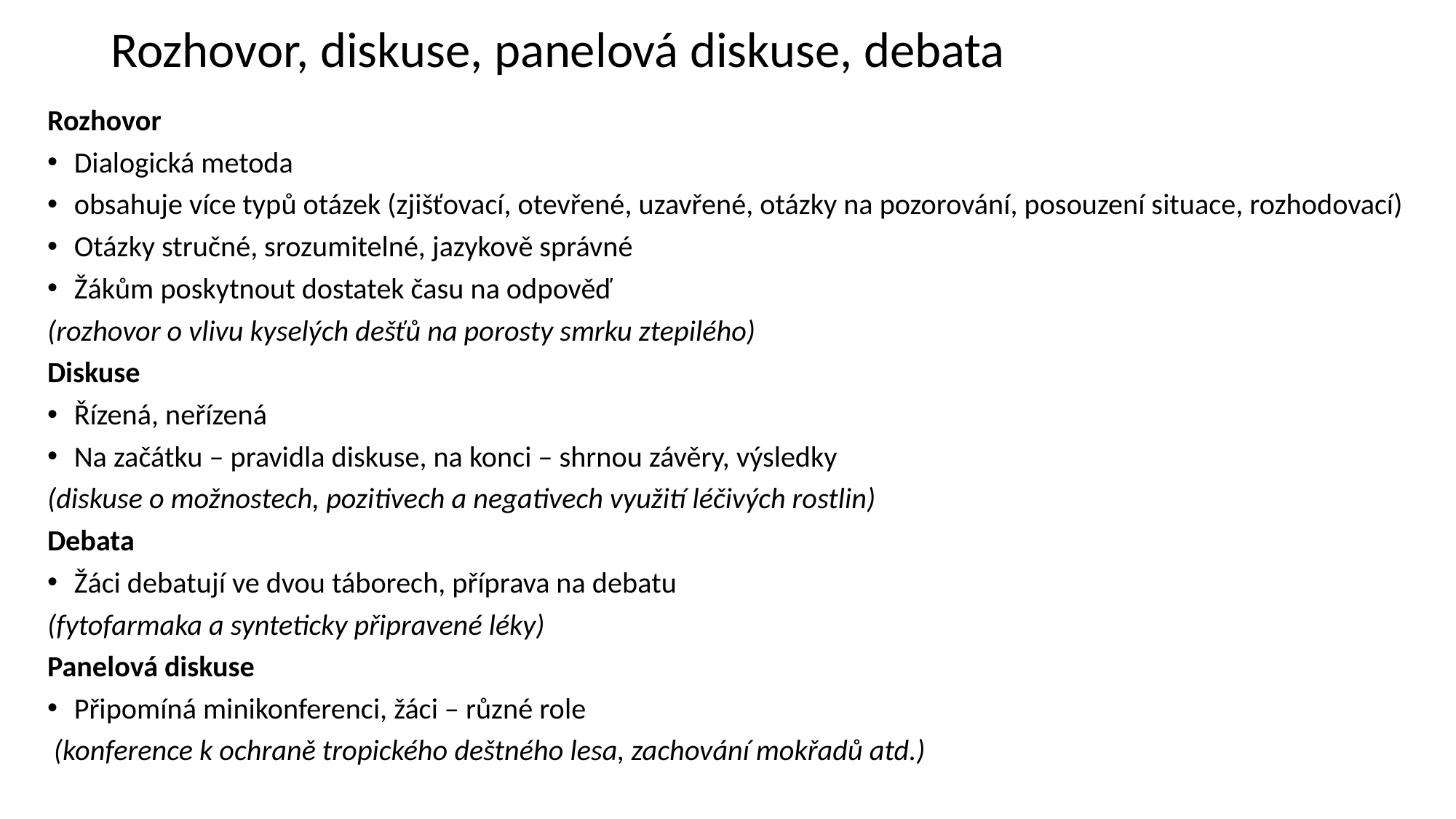

# Rozhovor, diskuse, panelová diskuse, debata
Rozhovor
Dialogická metoda
obsahuje více typů otázek (zjišťovací, otevřené, uzavřené, otázky na pozorování, posouzení situace, rozhodovací)
Otázky stručné, srozumitelné, jazykově správné
Žákům poskytnout dostatek času na odpověď
(rozhovor o vlivu kyselých dešťů na porosty smrku ztepilého)
Diskuse
Řízená, neřízená
Na začátku – pravidla diskuse, na konci – shrnou závěry, výsledky
(diskuse o možnostech, pozitivech a negativech využití léčivých rostlin)
Debata
Žáci debatují ve dvou táborech, příprava na debatu
(fytofarmaka a synteticky připravené léky)
Panelová diskuse
Připomíná minikonferenci, žáci – různé role
 (konference k ochraně tropického deštného lesa, zachování mokřadů atd.)